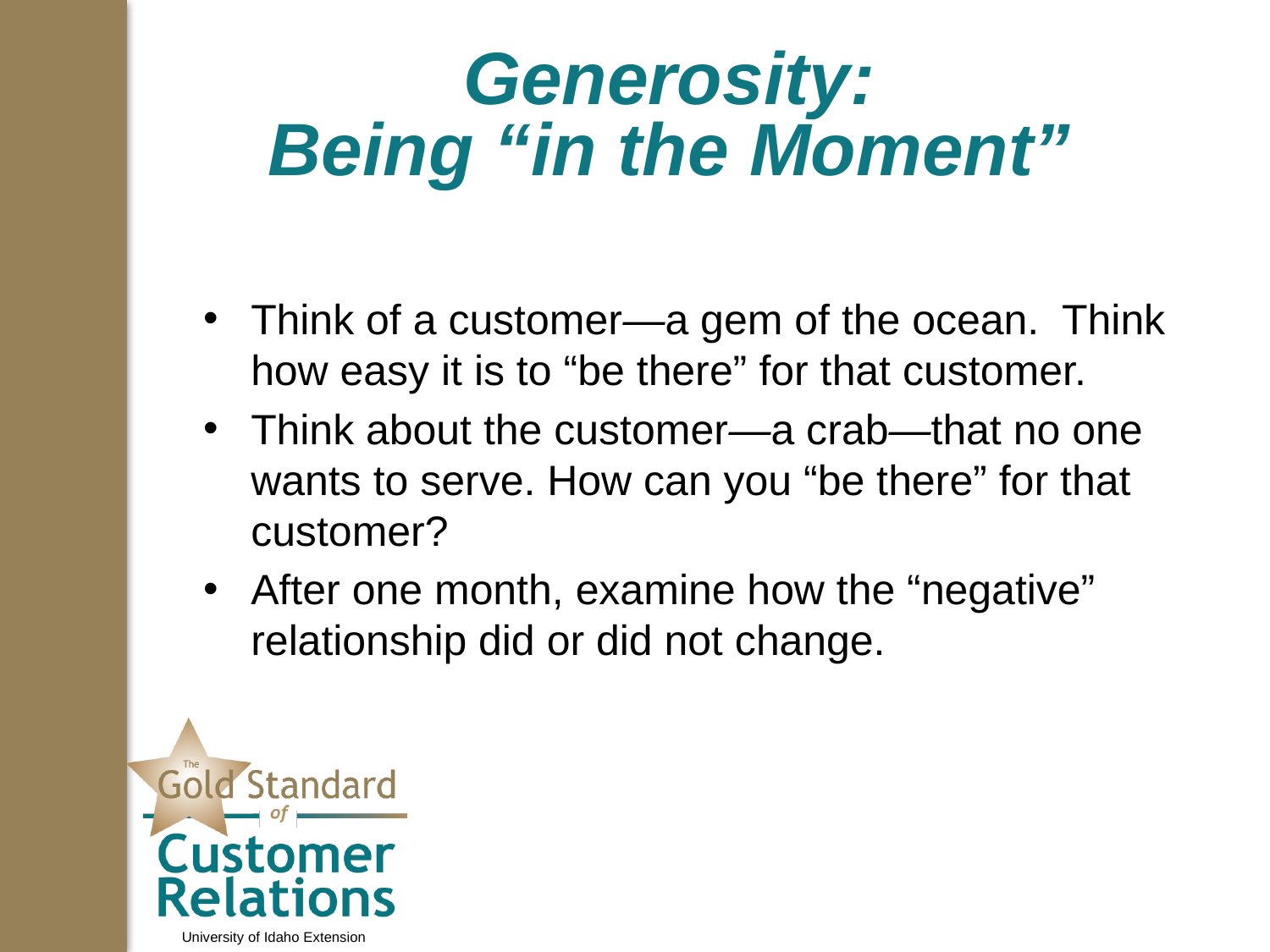

# Generosity: Being “in the Moment”
Think of a customer—a gem of the ocean.  Think how easy it is to “be there” for that customer.
Think about the customer—a crab—that no one wants to serve. How can you “be there” for that customer?
After one month, examine how the “negative” relationship did or did not change.